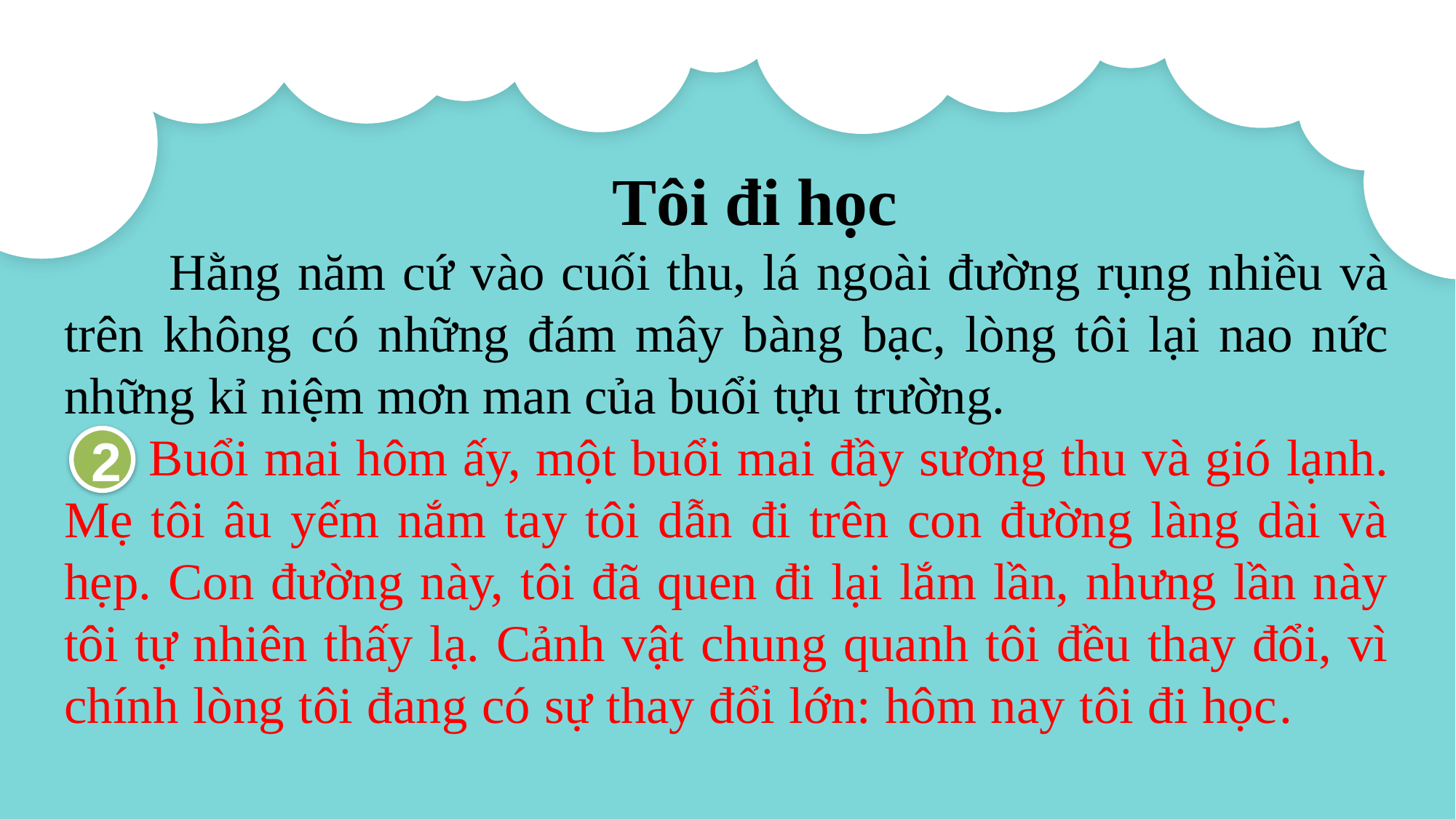

Tôi đi học
   Hằng năm cứ vào cuối thu, lá ngoài đường rụng nhiều và trên không có những đám mây bàng bạc, lòng tôi lại nao nức những kỉ niệm mơn man của buổi tựu trường.
  Buổi mai hôm ấy, một buổi mai đầy sương thu và gió lạnh. Mẹ tôi âu yếm nắm tay tôi dẫn đi trên con đường làng dài và hẹp. Con đường này, tôi đã quen đi lại lắm lần, nhưng lần này tôi tự nhiên thấy lạ. Cảnh vật chung quanh tôi đều thay đổi, vì chính lòng tôi đang có sự thay đổi lớn: hôm nay tôi đi học.
2